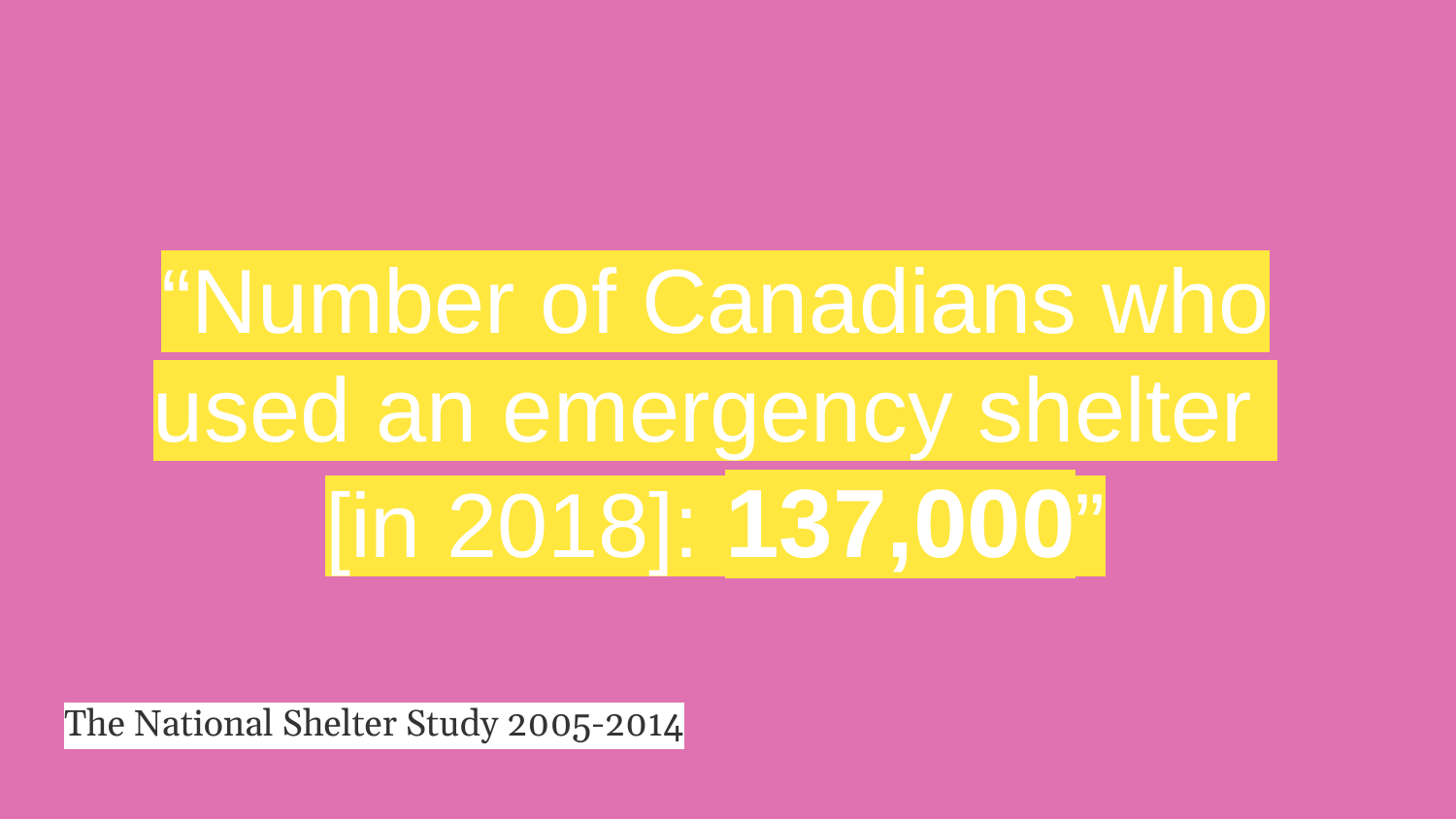

# “Number of Canadians who used an emergency shelter [in 2018]: 137,000”
The National Shelter Study 2005-2014